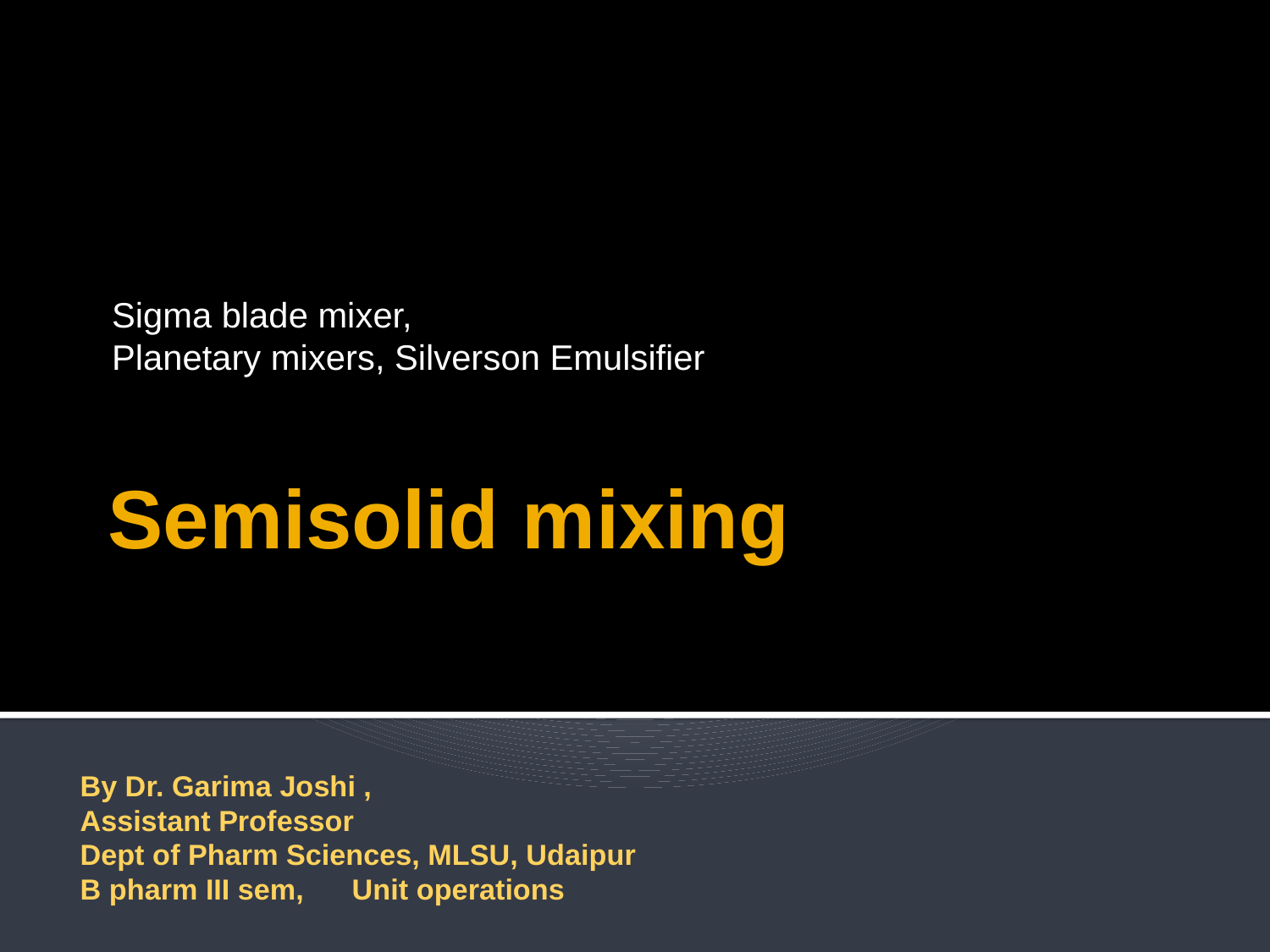

Sigma blade mixer,
Planetary mixers, Silverson Emulsifier

# Semisolid mixing

By Dr. Garima Joshi ,
Assistant Professor
Dept of Pharm Sciences, MLSU, Udaipur
B pharm III sem,      Unit operations